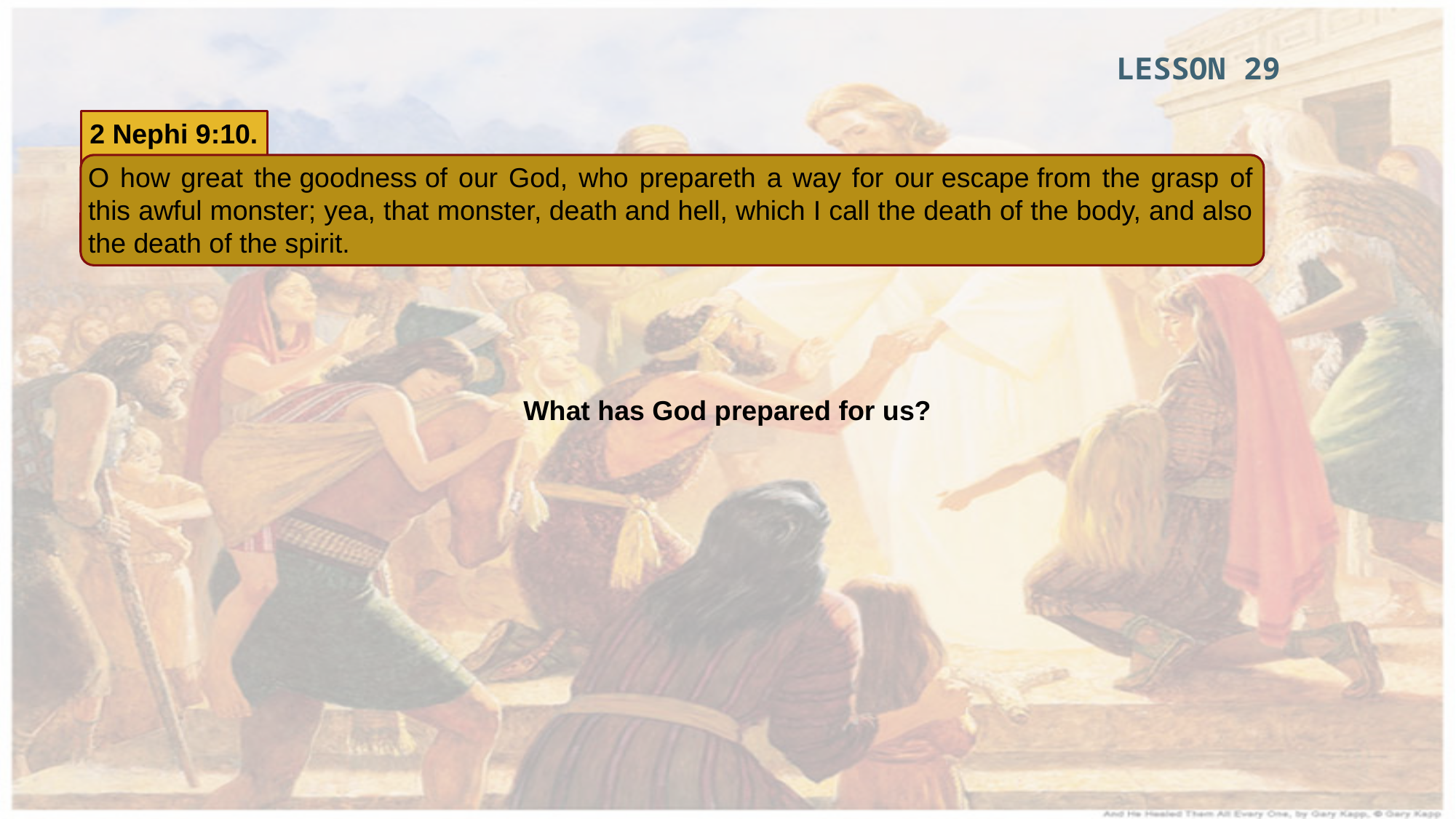

LESSON 29
2 Nephi 9:10.

O how great the goodness of our God, who prepareth a way for our escape from the grasp of this awful monster; yea, that monster, death and hell, which I call the death of the body, and also the death of the spirit.

What has God prepared for us?